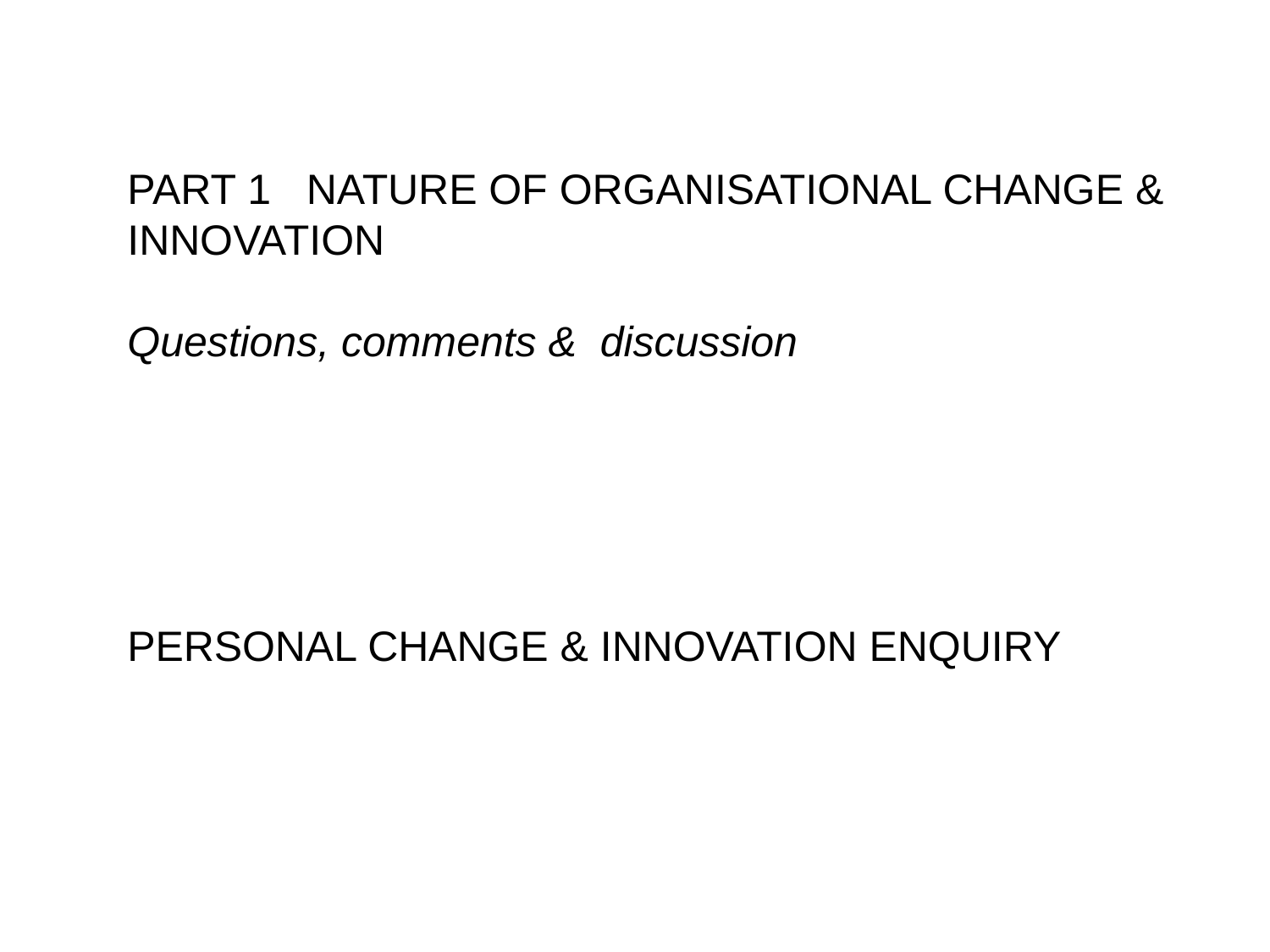

PART 1   NATURE OF ORGANISATIONAL CHANGE & INNOVATION

Questions, comments &  discussion

PERSONAL CHANGE & INNOVATION ENQUIRY